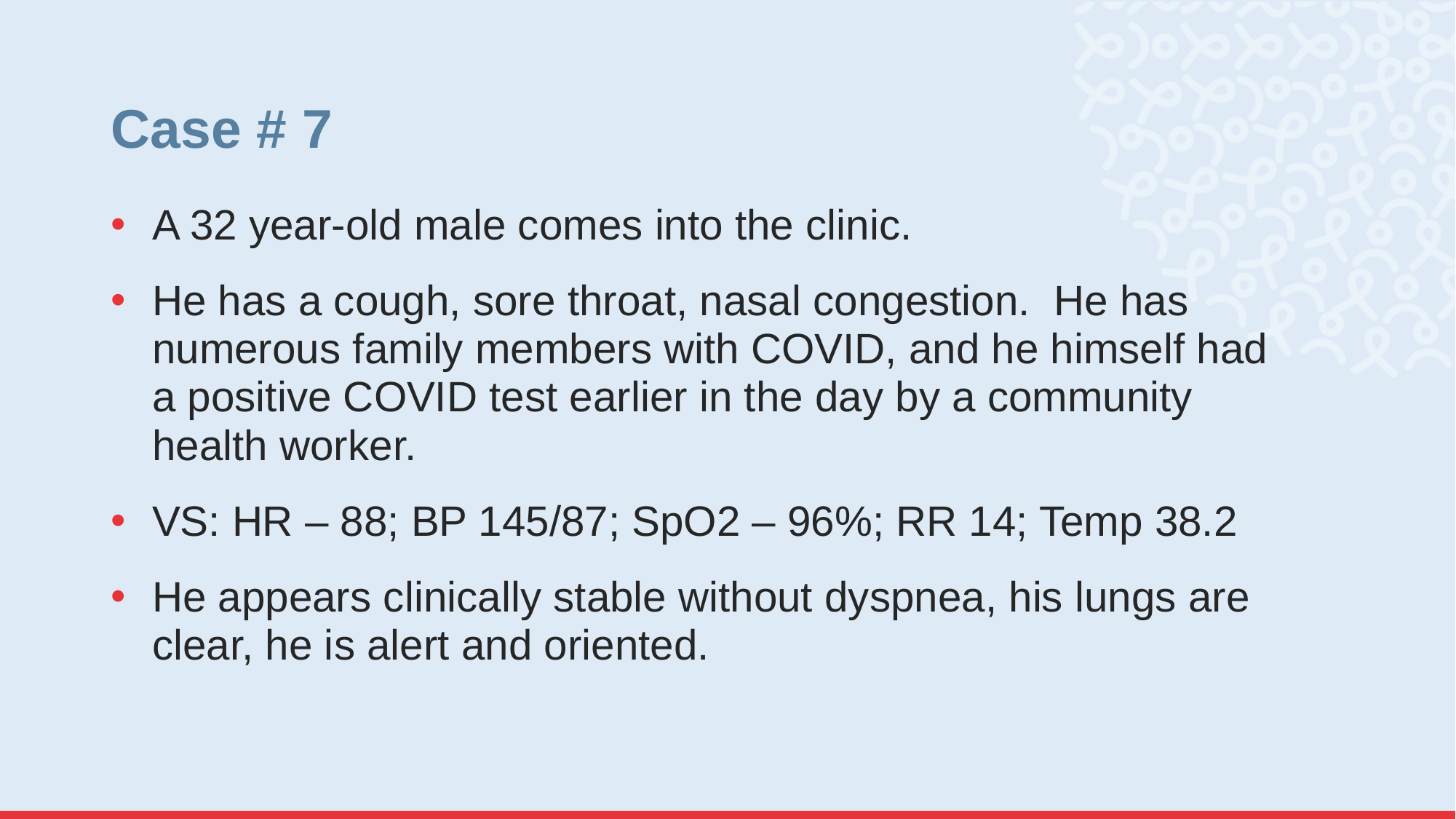

# Case # 7
A 32 year-old male comes into the clinic.
He has a cough, sore throat, nasal congestion.  He has numerous family members with COVID, and he himself had a positive COVID test earlier in the day by a community health worker.
VS: HR – 88; BP 145/87; SpO2 – 96%; RR 14; Temp 38.2
He appears clinically stable without dyspnea, his lungs are clear, he is alert and oriented.